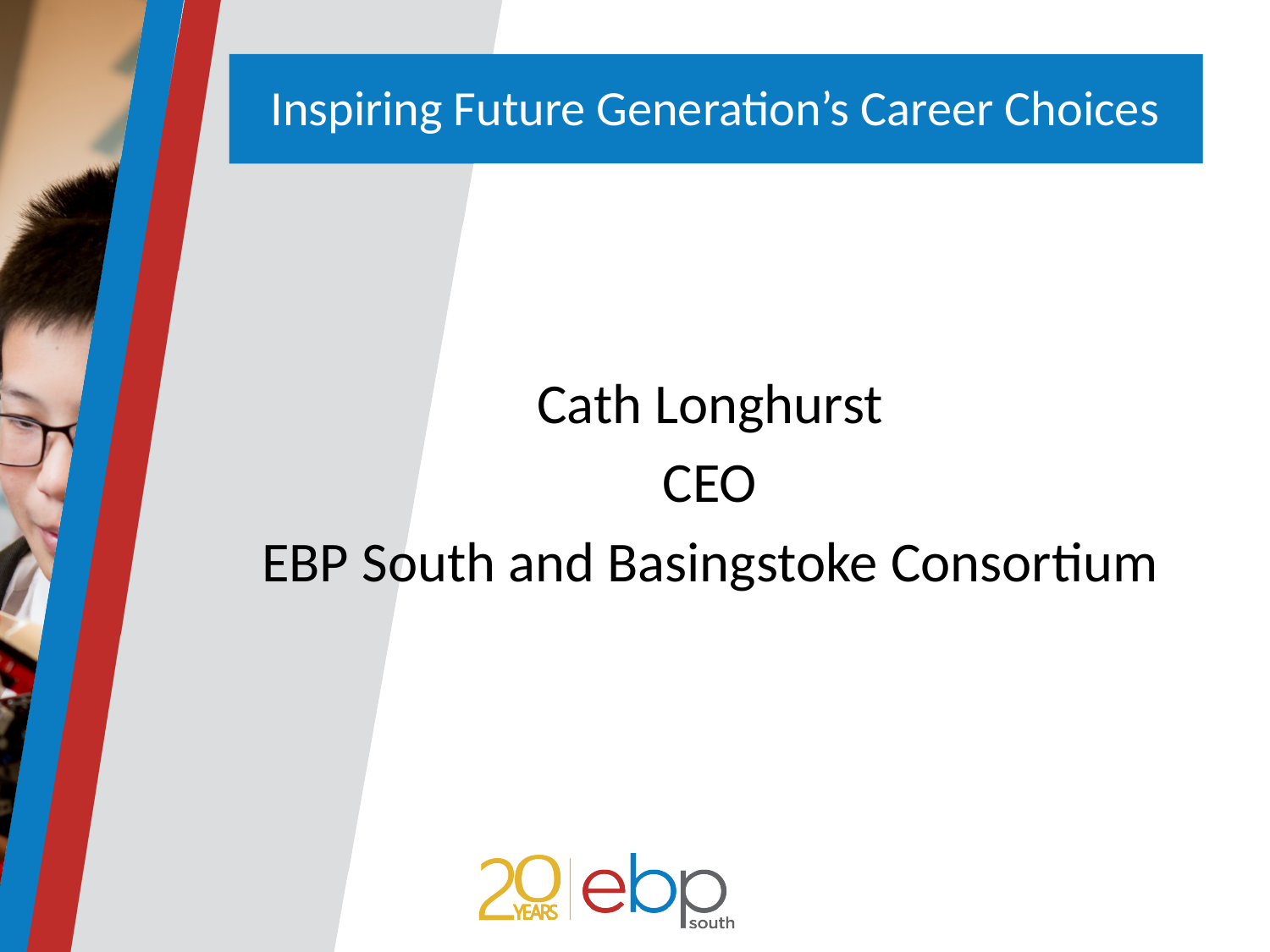

# Inspiring Future Generation’s Career Choices

Cath Longhurst
CEO
EBP South and Basingstoke Consortium